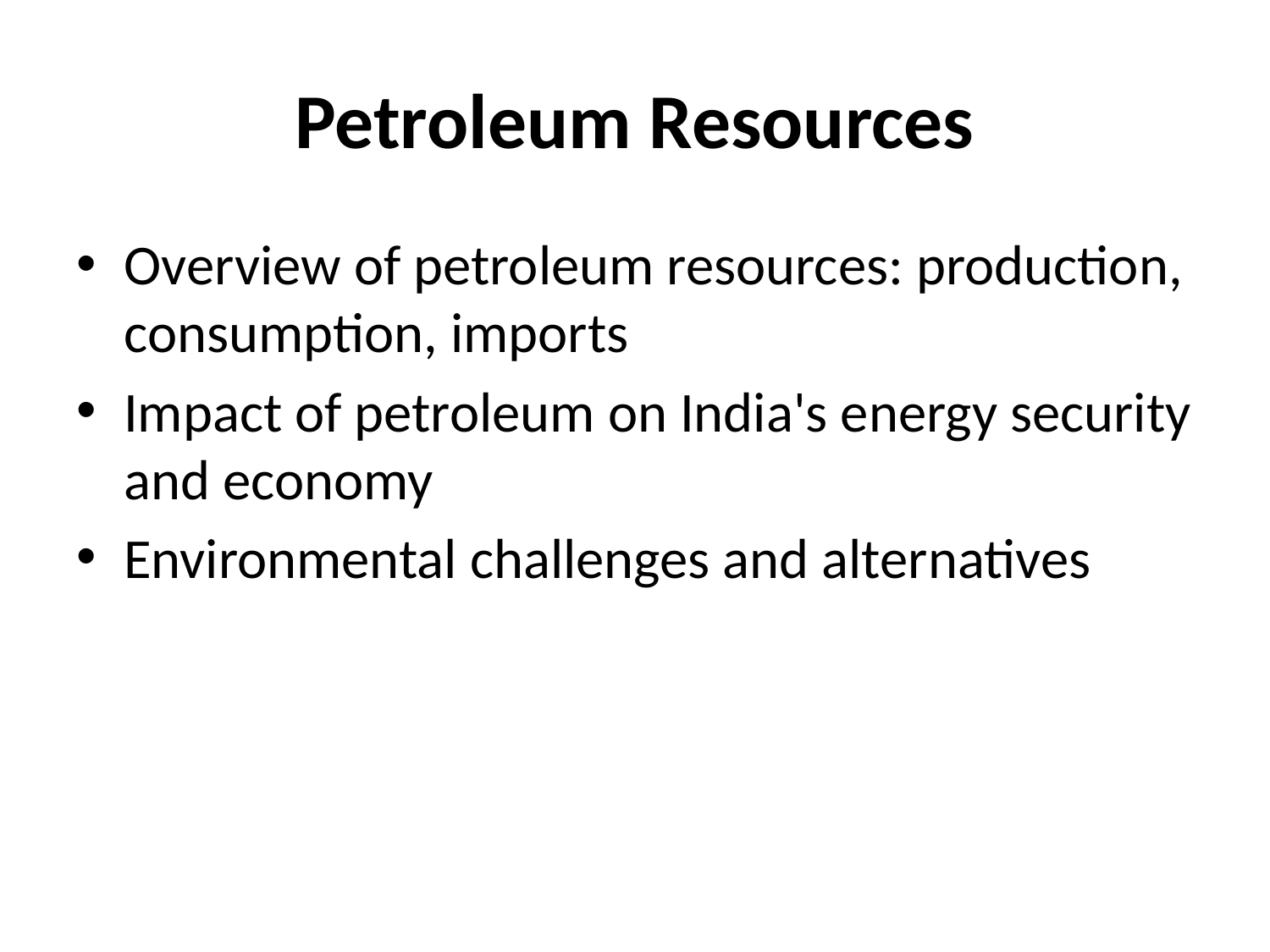

# Petroleum Resources
Overview of petroleum resources: production, consumption, imports
Impact of petroleum on India's energy security and economy
Environmental challenges and alternatives